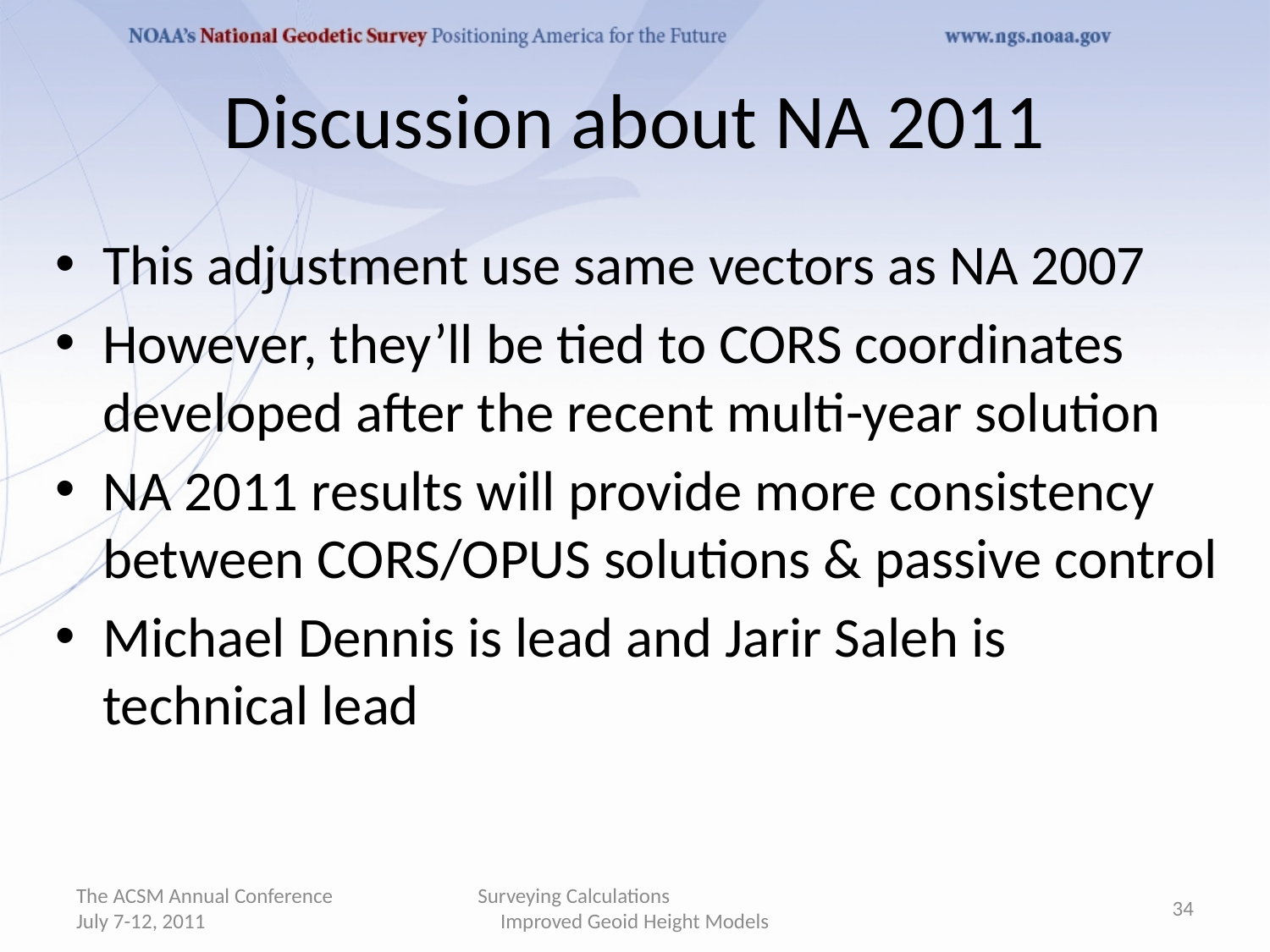

# Discussion about NA 2011
This adjustment use same vectors as NA 2007
However, they’ll be tied to CORS coordinates developed after the recent multi-year solution
NA 2011 results will provide more consistency  between CORS/OPUS solutions & passive control
Michael Dennis is lead and Jarir Saleh is technical lead
The ACSM Annual Conference July 7-12, 2011
Surveying Calculations                          Improved Geoid Height Models
34